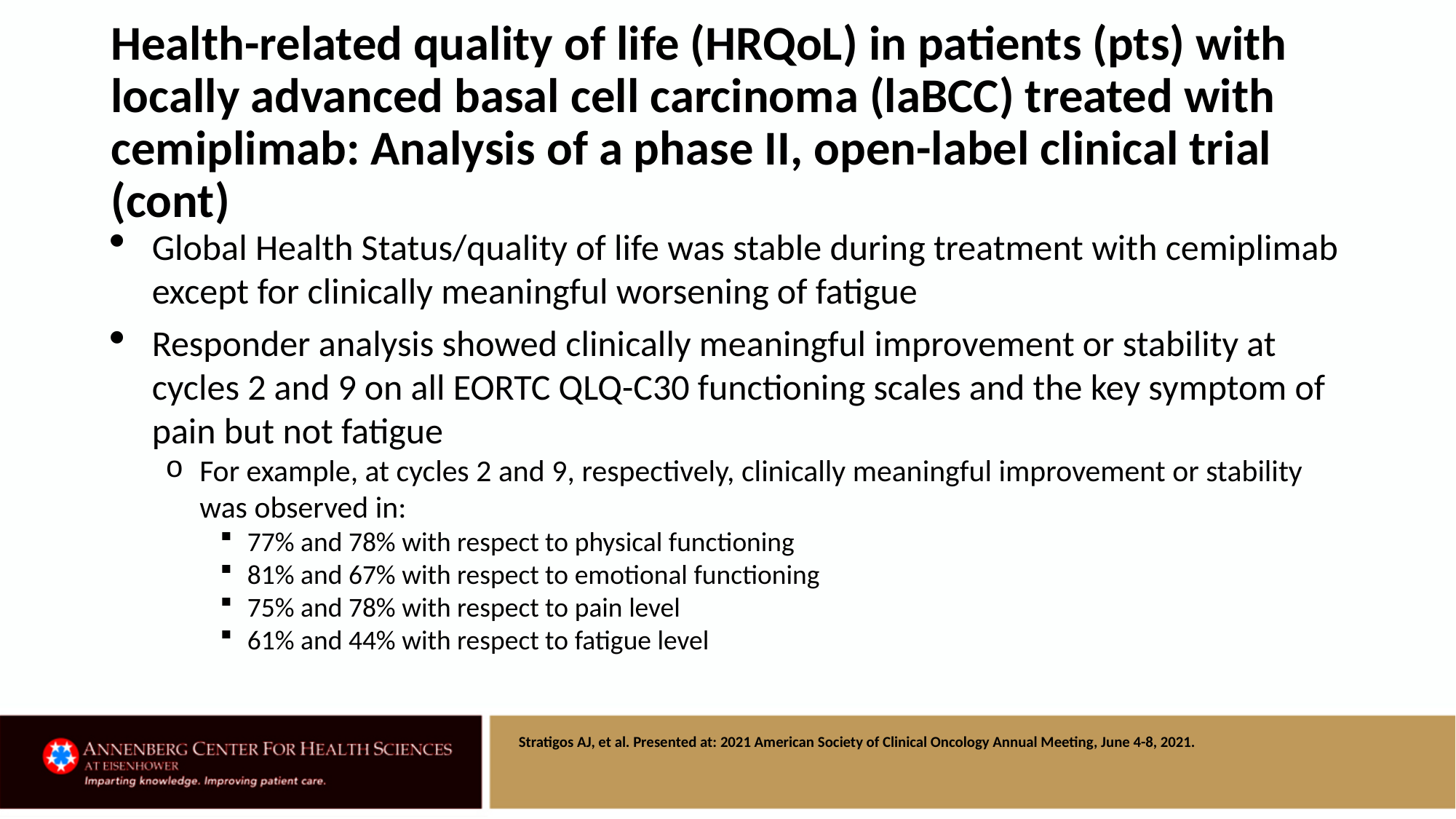

# Health-related quality of life (HRQoL) in patients (pts) with locally advanced basal cell carcinoma (laBCC) treated with cemiplimab: Analysis of a phase II, open-label clinical trial (cont)
Global Health Status/quality of life was stable during treatment with cemiplimab except for clinically meaningful worsening of fatigue
Responder analysis showed clinically meaningful improvement or stability at cycles 2 and 9 on all EORTC QLQ-C30 functioning scales and the key symptom of pain but not fatigue
For example, at cycles 2 and 9, respectively, clinically meaningful improvement or stability was observed in:
77% and 78% with respect to physical functioning
81% and 67% with respect to emotional functioning
75% and 78% with respect to pain level
61% and 44% with respect to fatigue level
Stratigos AJ, et al. Presented at: 2021 American Society of Clinical Oncology Annual Meeting, June 4-8, 2021.